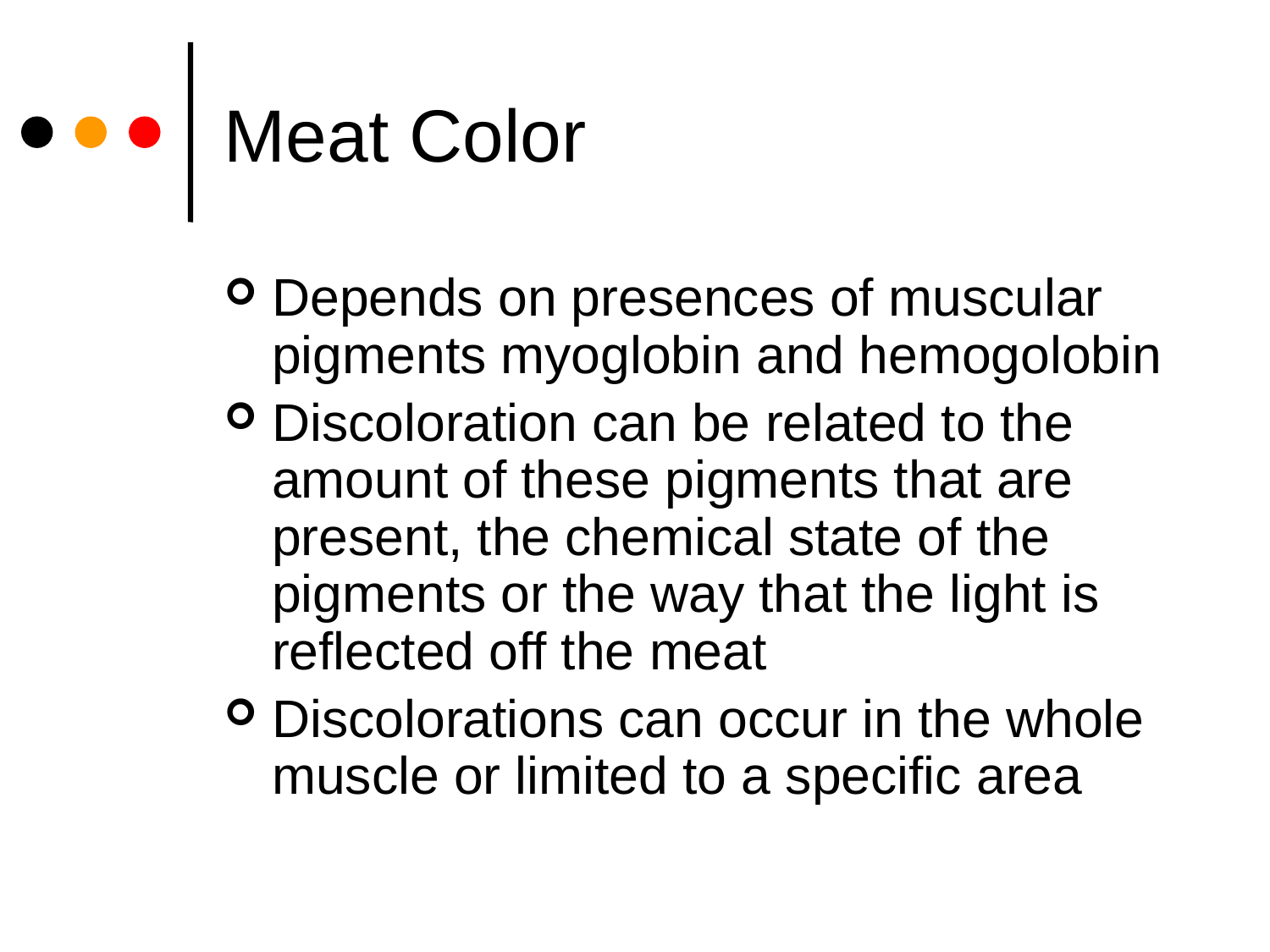

# Meat Color
Depends on presences of muscular pigments myoglobin and hemogolobin
Discoloration can be related to the amount of these pigments that are present, the chemical state of the pigments or the way that the light is reflected off the meat
Discolorations can occur in the whole muscle or limited to a specific area